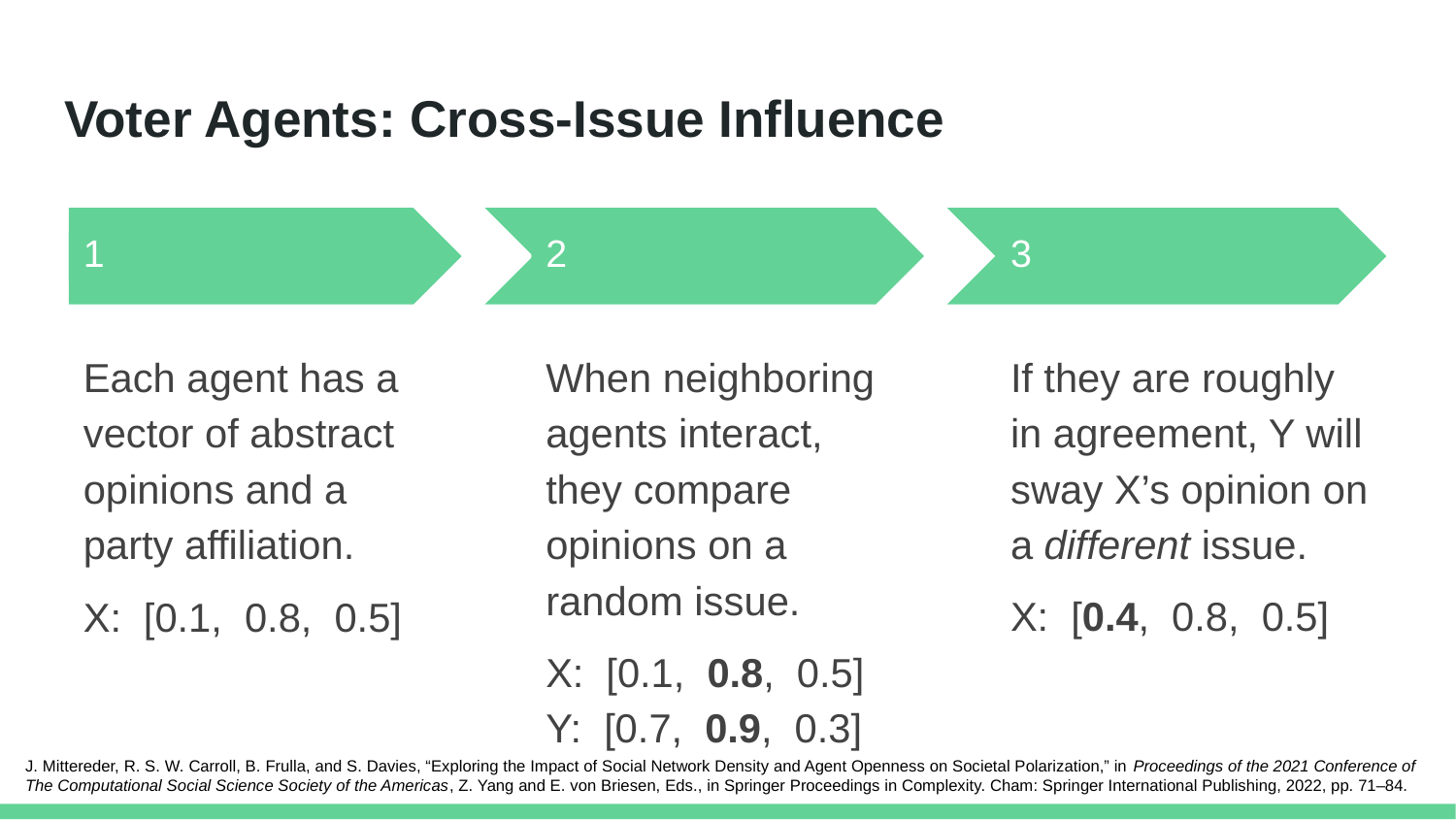

# Voter Agents: Cross-Issue Influence

1
2
3
Each agent has a vector of abstract opinions and a party affiliation.
X:  [0.1,  0.8,  0.5]
When neighboring agents interact, they compare opinions on a random issue.
X:  [0.1,  0.8,  0.5]    Y:  [0.7,  0.9,  0.3]
If they are roughly in agreement, Y will sway X’s opinion on a different issue.
X:  [0.4,  0.8,  0.5]

J. Mittereder, R. S. W. Carroll, B. Frulla, and S. Davies, “Exploring the Impact of Social Network Density and Agent Openness on Societal Polarization,” in Proceedings of the 2021 Conference of The Computational Social Science Society of the Americas, Z. Yang and E. von Briesen, Eds., in Springer Proceedings in Complexity. Cham: Springer International Publishing, 2022, pp. 71–84.